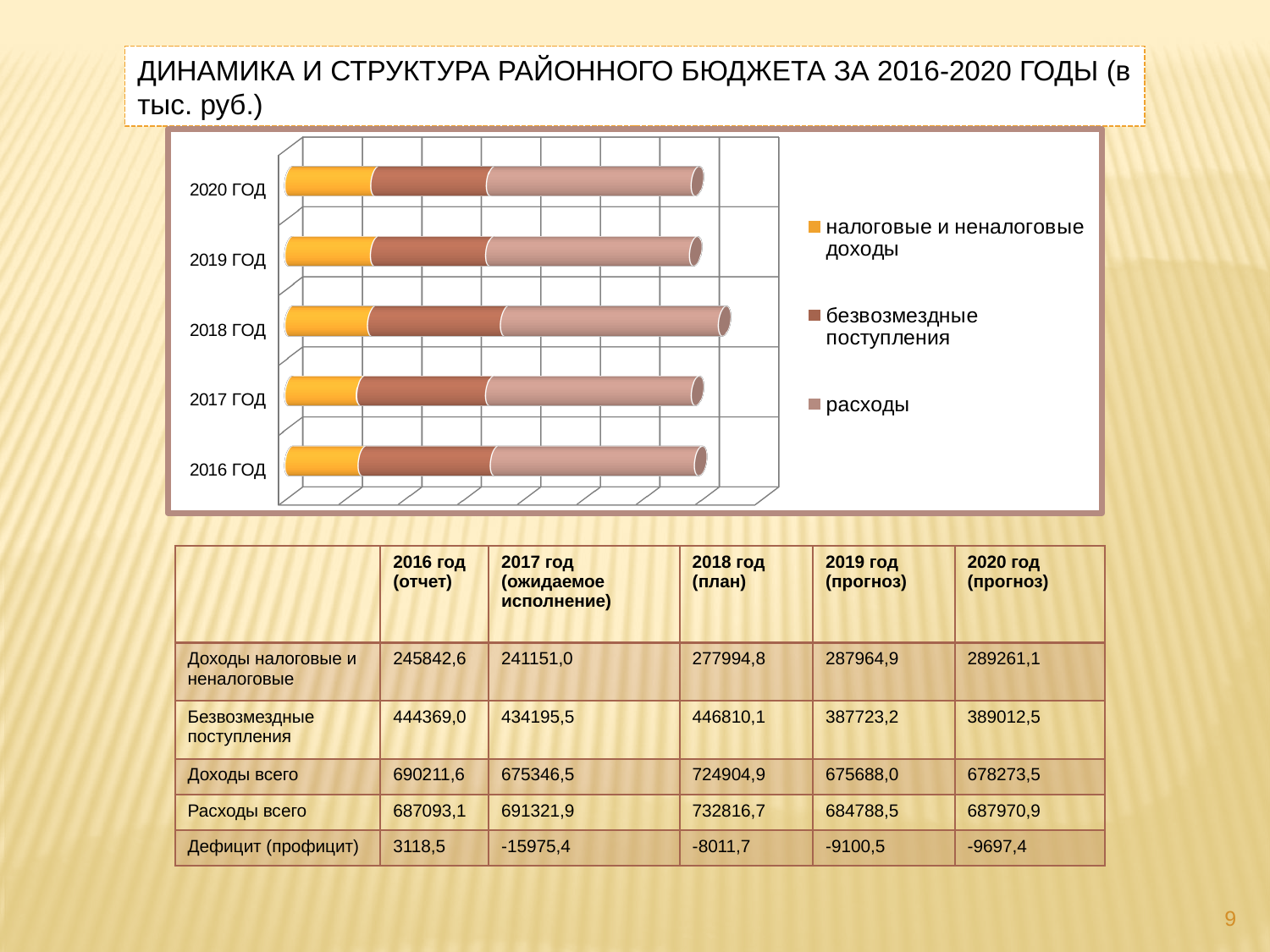

ДИНАМИКА И СТРУКТУРА РАЙОННОГО БЮДЖЕТА ЗА 2016-2020 ГОДЫ (в тыс. руб.)

[unsupported chart]

|  | 2016 год (отчет) | 2017 год (ожидаемое исполнение) | 2018 год (план) | 2019 год (прогноз) | 2020 год (прогноз) |
| --- | --- | --- | --- | --- | --- |
| Доходы налоговые и неналоговые | 245842,6 | 241151,0 | 277994,8 | 287964,9 | 289261,1 |
| Безвозмездные поступления | 444369,0 | 434195,5 | 446810,1 | 387723,2 | 389012,5 |
| Доходы всего | 690211,6 | 675346,5 | 724904,9 | 675688,0 | 678273,5 |
| Расходы всего | 687093,1 | 691321,9 | 732816,7 | 684788,5 | 687970,9 |
| Дефицит (профицит) | 3118,5 | -15975,4 | -8011,7 | -9100,5 | -9697,4 |
9